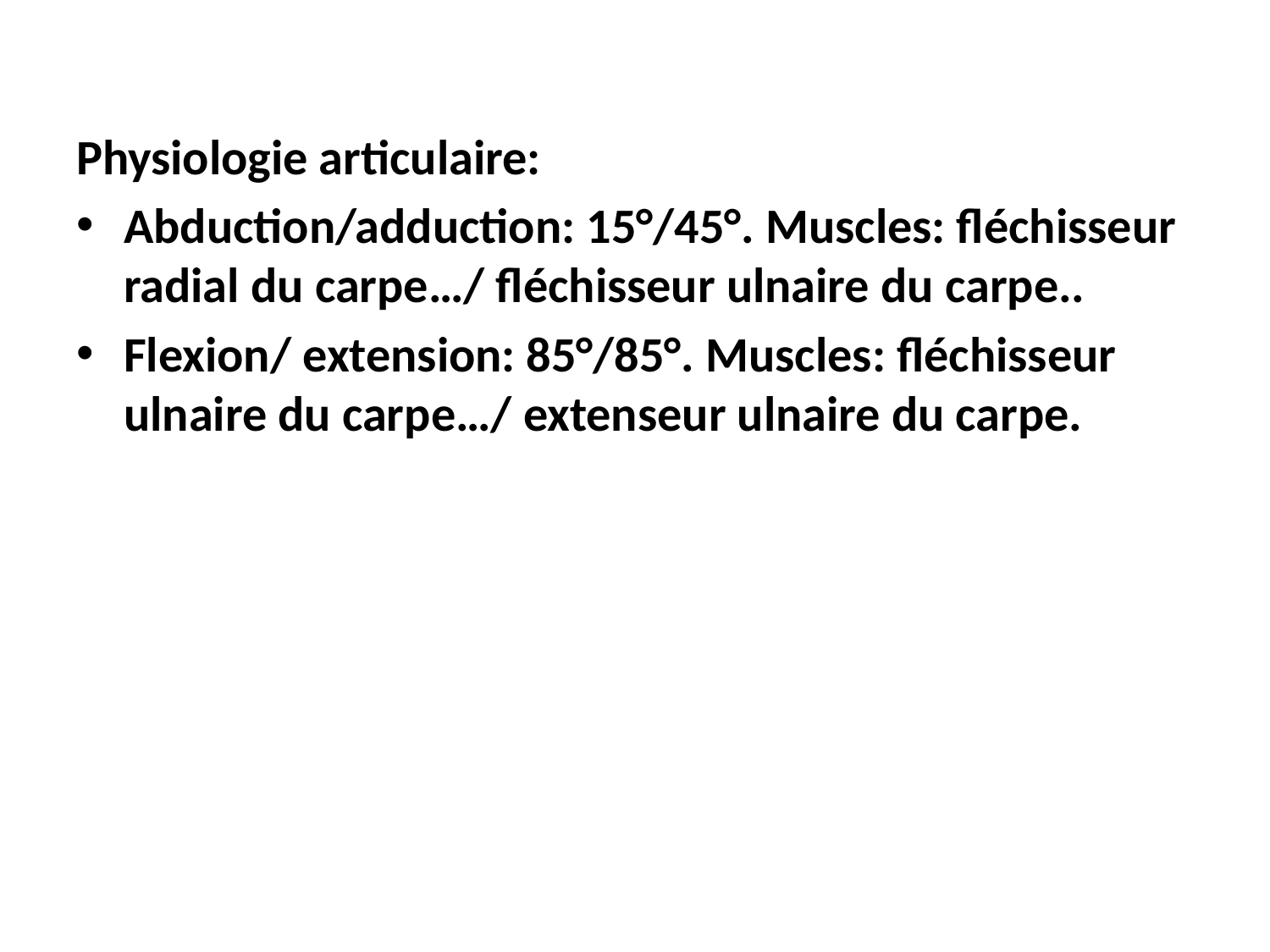

#
Physiologie articulaire:
Abduction/adduction: 15°/45°. Muscles: fléchisseur radial du carpe…/ fléchisseur ulnaire du carpe..
Flexion/ extension: 85°/85°. Muscles: fléchisseur ulnaire du carpe…/ extenseur ulnaire du carpe.